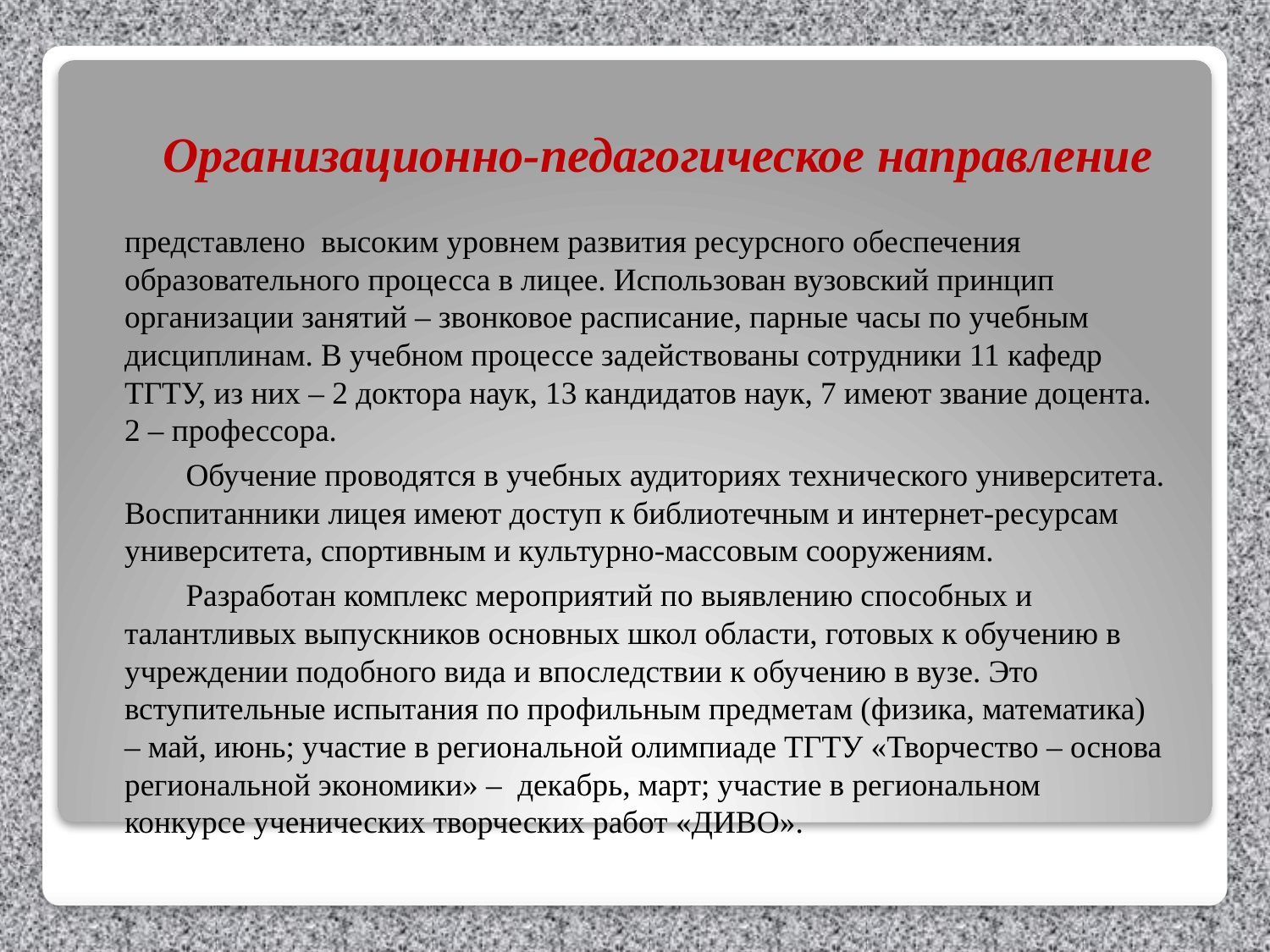

# Организационно-педагогическое направление
представлено  высоким уровнем развития ресурсного обеспечения образовательного процесса в лицее. Использован вузовский принцип организации занятий – звонковое расписание, парные часы по учебным дисциплинам. В учебном процессе задействованы сотрудники 11 кафедр ТГТУ, из них – 2 доктора наук, 13 кандидатов наук, 7 имеют звание доцента. 2 – профессора.
Обучение проводятся в учебных аудиториях технического университета. Воспитанники лицея имеют доступ к библиотечным и интернет-ресурсам университета, спортивным и культурно-массовым сооружениям.
Разработан комплекс мероприятий по выявлению способных и талантливых выпускников основных школ области, готовых к обучению в учреждении подобного вида и впоследствии к обучению в вузе. Это вступительные испытания по профильным предметам (физика, математика) – май, июнь; участие в региональной олимпиаде ТГТУ «Творчество – основа региональной экономики» –  декабрь, март; участие в региональном конкурсе ученических творческих работ «ДИВО».